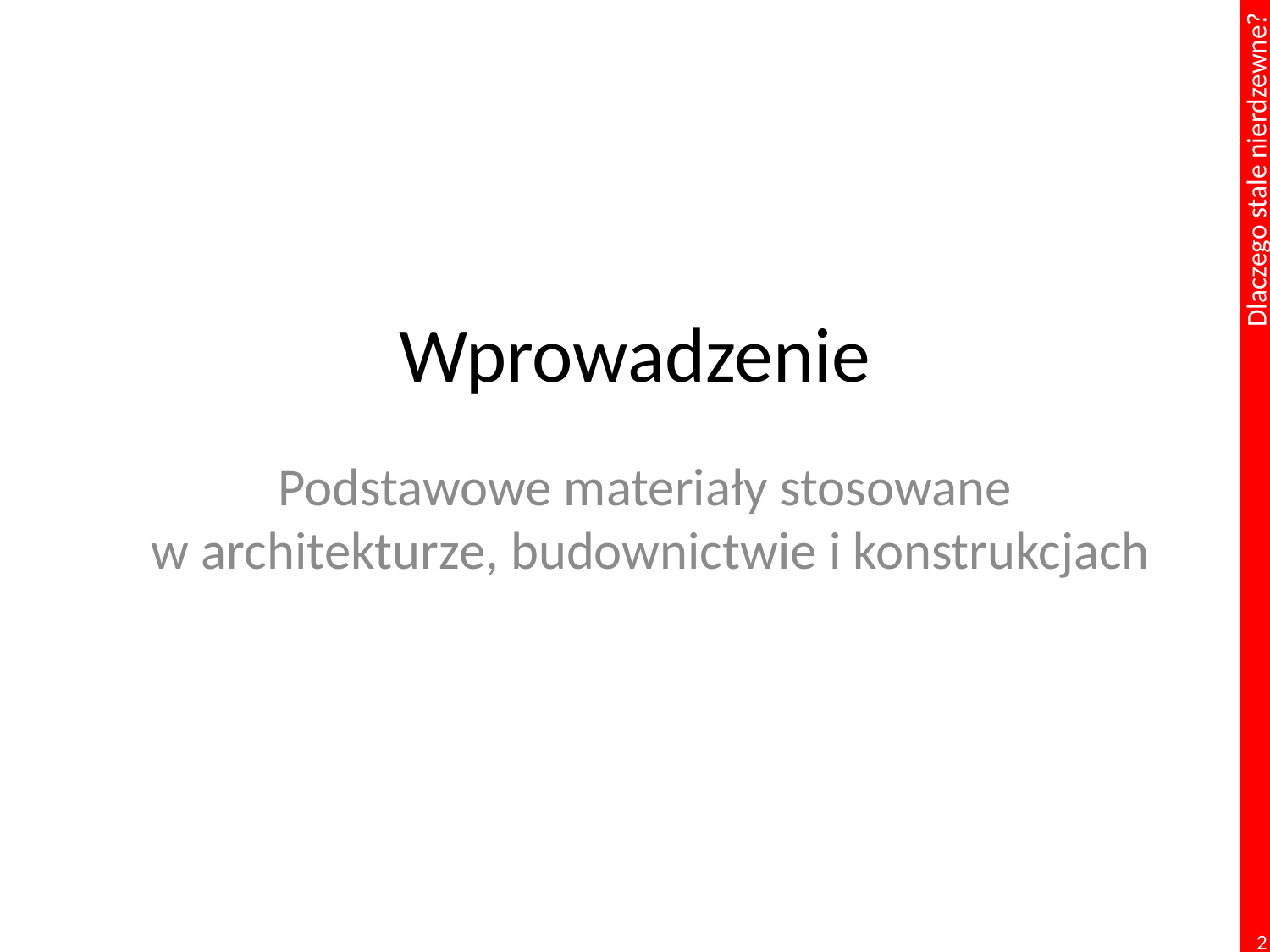

# Wprowadzenie
Podstawowe materiały stosowane
 w architekturze, budownictwie i konstrukcjach
2